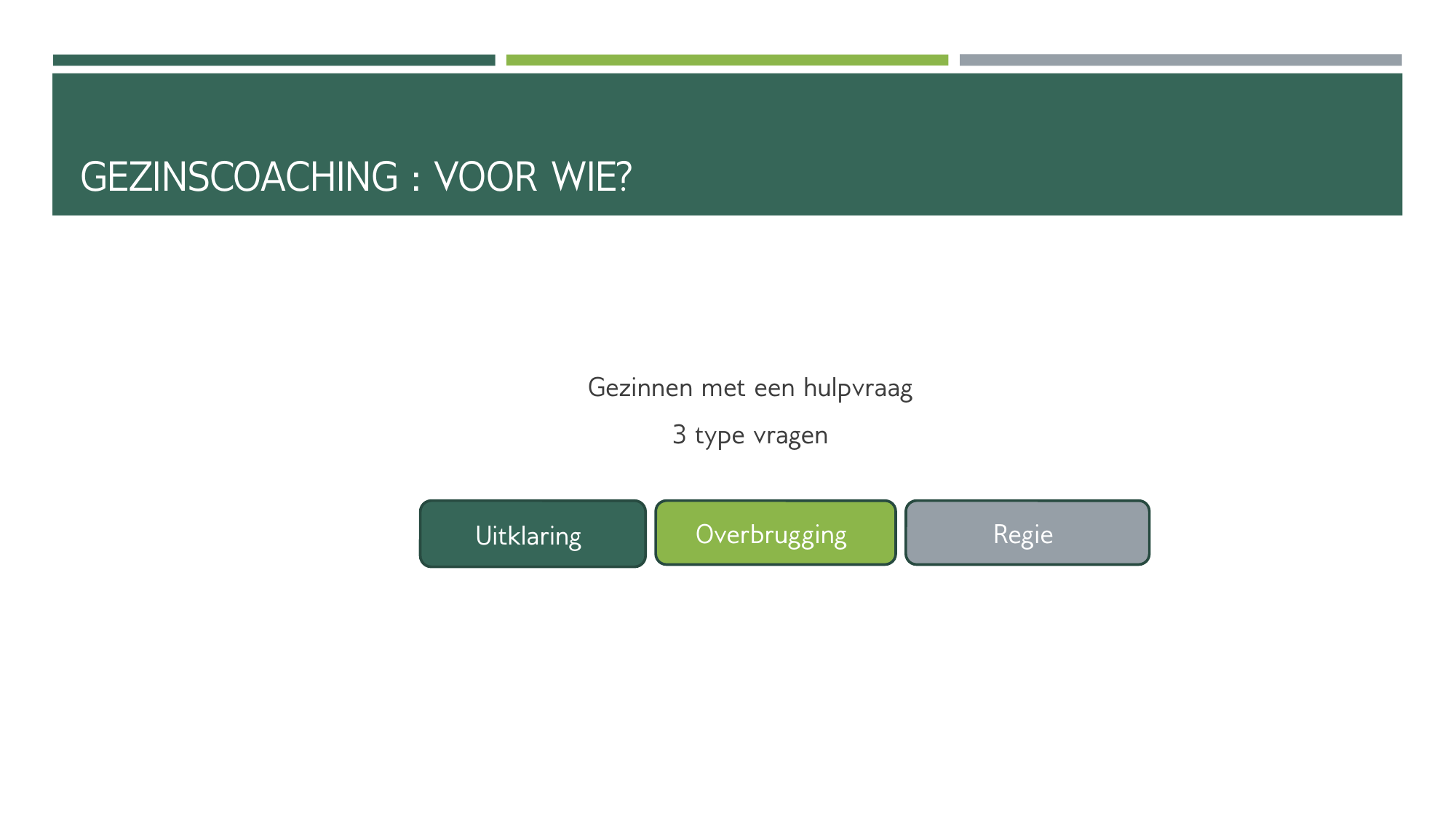

# GEZINSCOACHING : VOOR WIE?
Gezinnen met een hulpvraag
3 type vragen

Regie
Uitklaring
Overbrugging